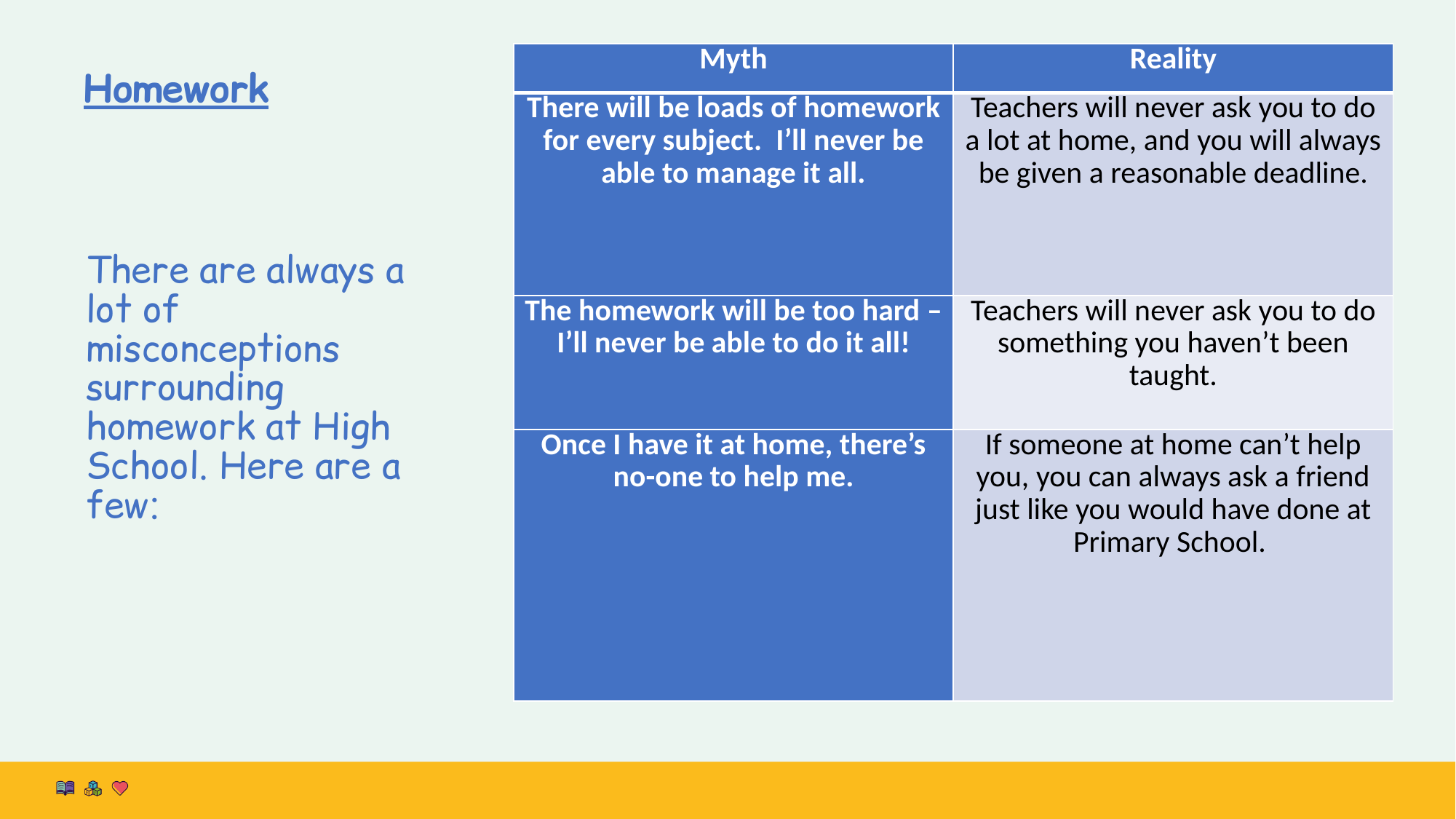

| Myth | Reality |
| --- | --- |
| There will be loads of homework for every subject. I’ll never be able to manage it all. | Teachers will never ask you to do a lot at home, and you will always be given a reasonable deadline. |
| The homework will be too hard – I’ll never be able to do it all! | Teachers will never ask you to do something you haven’t been taught. |
| Once I have it at home, there’s no-one to help me. | If someone at home can’t help you, you can always ask a friend just like you would have done at Primary School. |
# Homework
There are always a lot of misconceptions surrounding homework at High School. Here are a few: